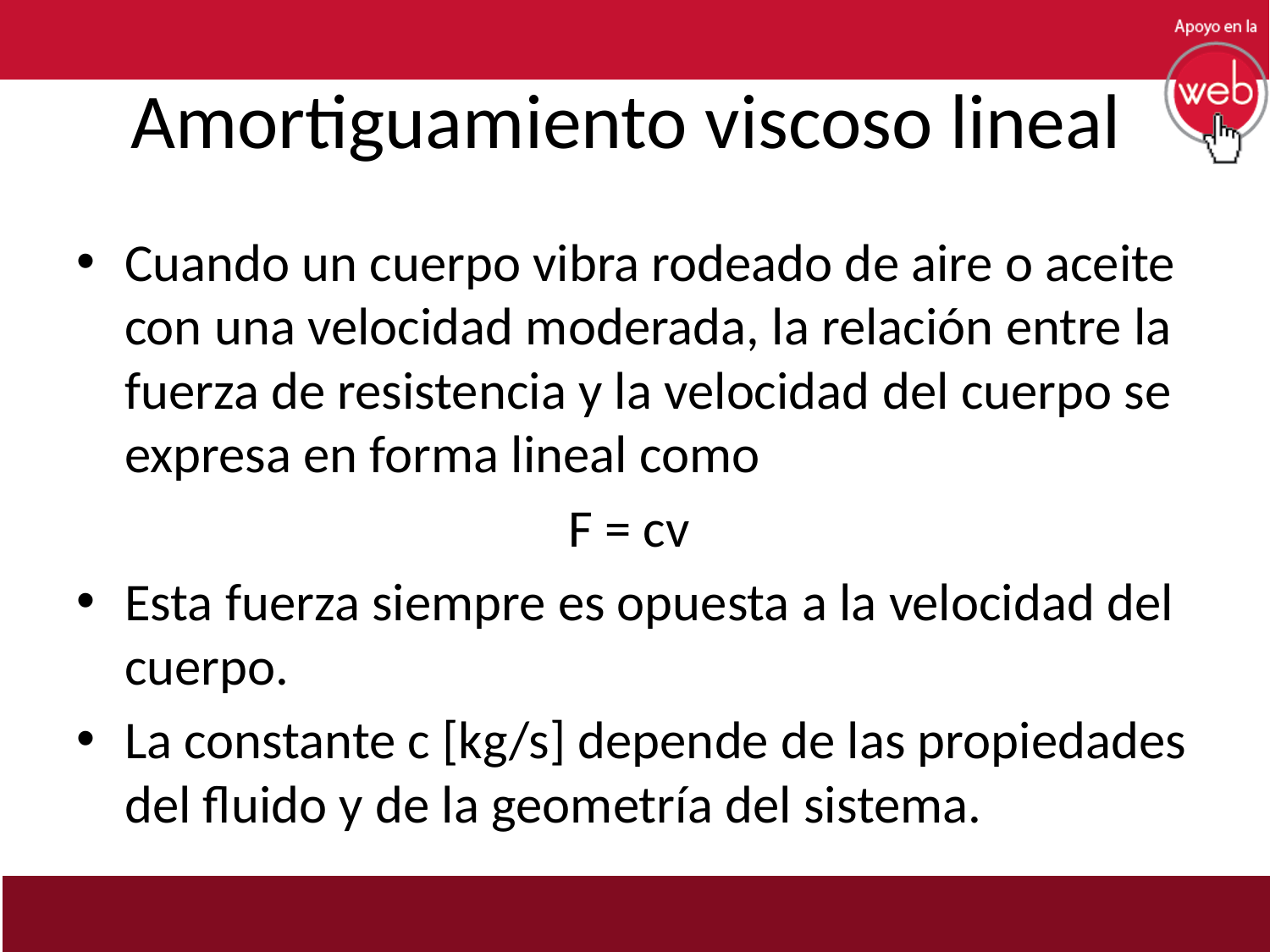

# Amortiguamiento viscoso lineal
Cuando un cuerpo vibra rodeado de aire o aceite con una velocidad moderada, la relación entre la fuerza de resistencia y la velocidad del cuerpo se expresa en forma lineal como
F = cv
Esta fuerza siempre es opuesta a la velocidad del cuerpo.
La constante c [kg/s] depende de las propiedades del fluido y de la geometría del sistema.